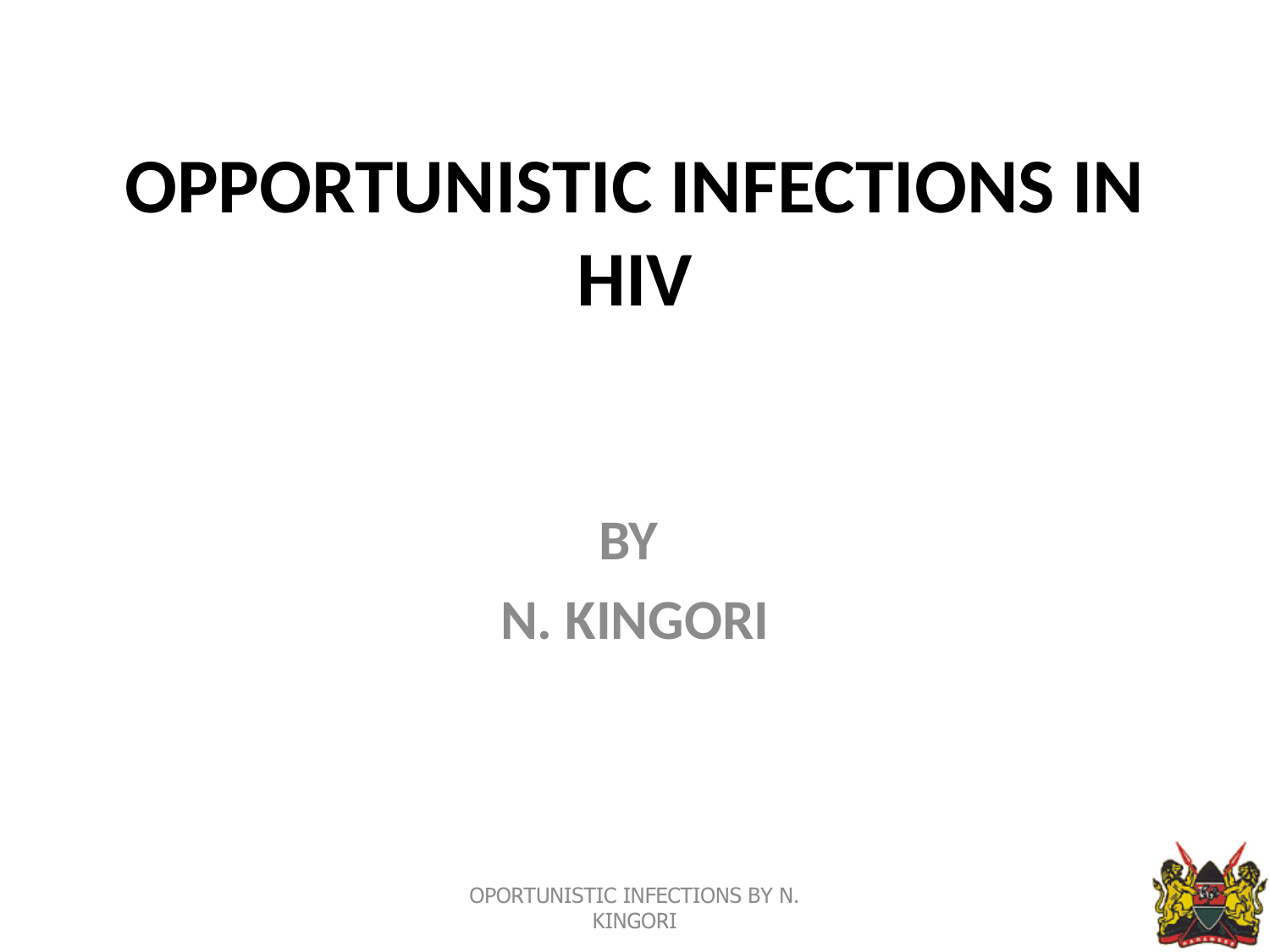

# OPPORTUNISTIC INFECTIONS IN HIV
BY
N. KINGORI
OPORTUNISTIC INFECTIONS BY N. KINGORI